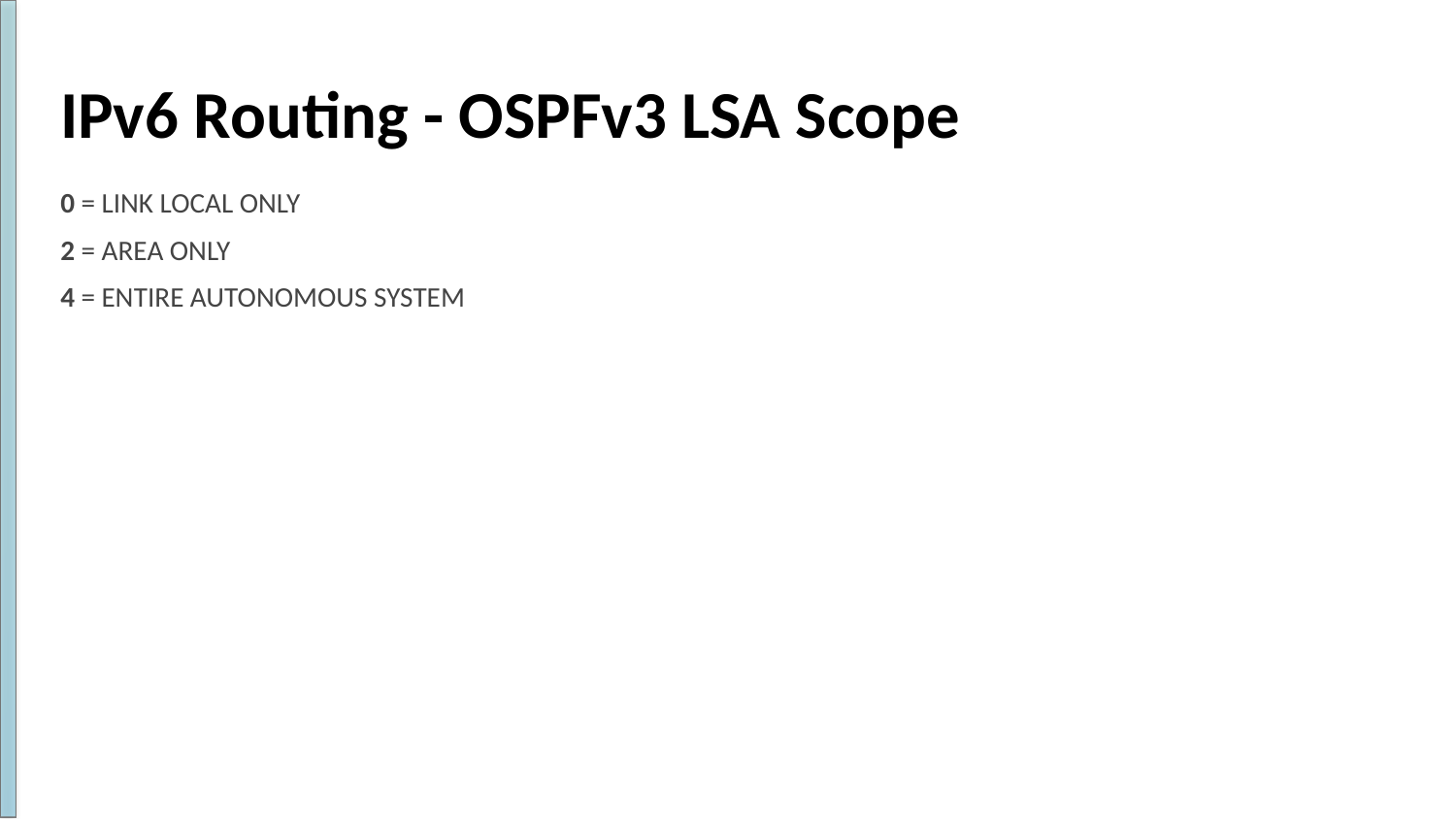

# IPv6 Routing - OSPFv3 LSA Scope
0 = LINK LOCAL ONLY
2 = AREA ONLY
4 = ENTIRE AUTONOMOUS SYSTEM